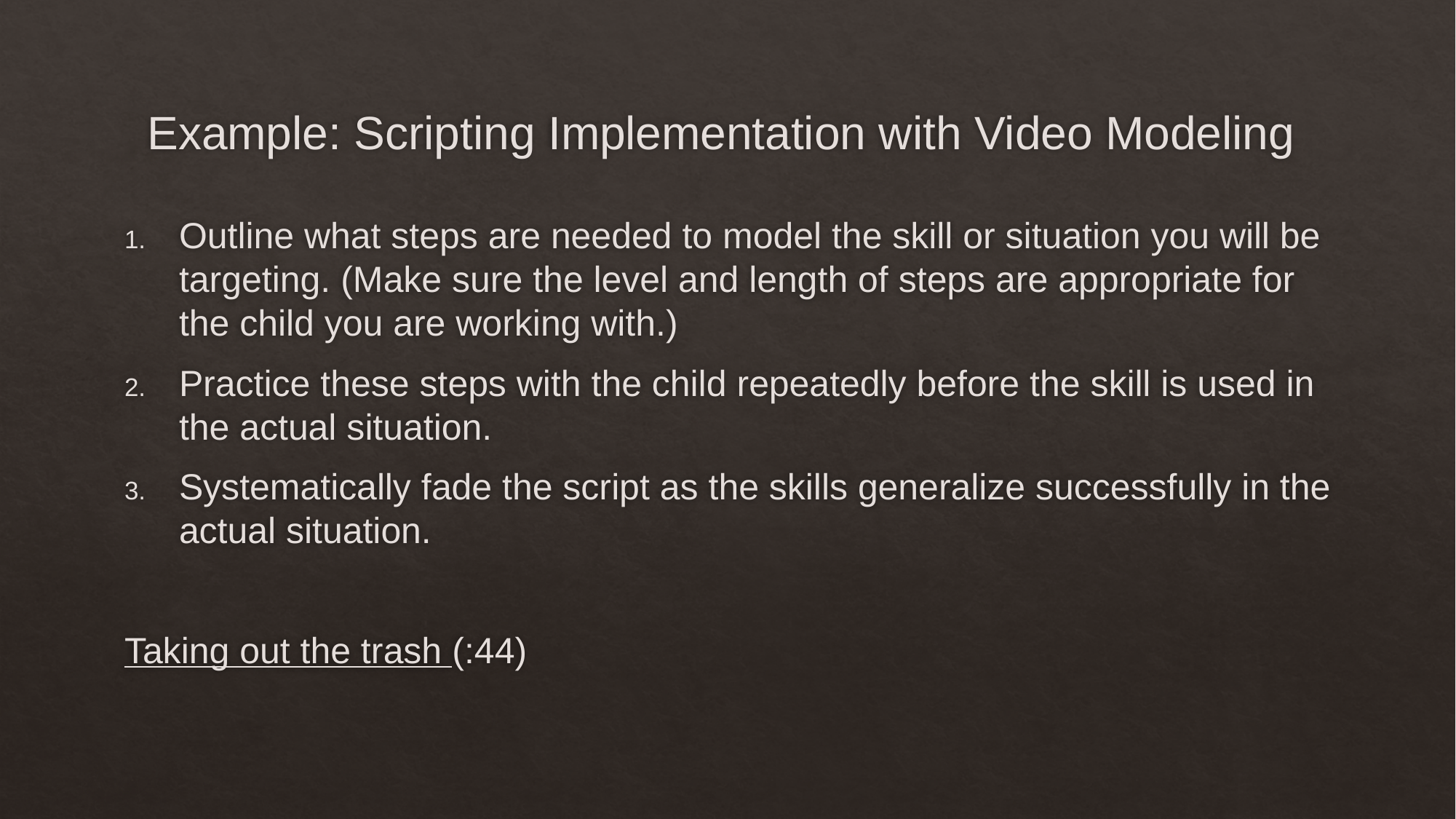

# Example: Scripting Implementation with Video Modeling
Outline what steps are needed to model the skill or situation you will be targeting. (Make sure the level and length of steps are appropriate for the child you are working with.)
Practice these steps with the child repeatedly before the skill is used in the actual situation.
Systematically fade the script as the skills generalize successfully in the actual situation.

Taking out the trash (:44)